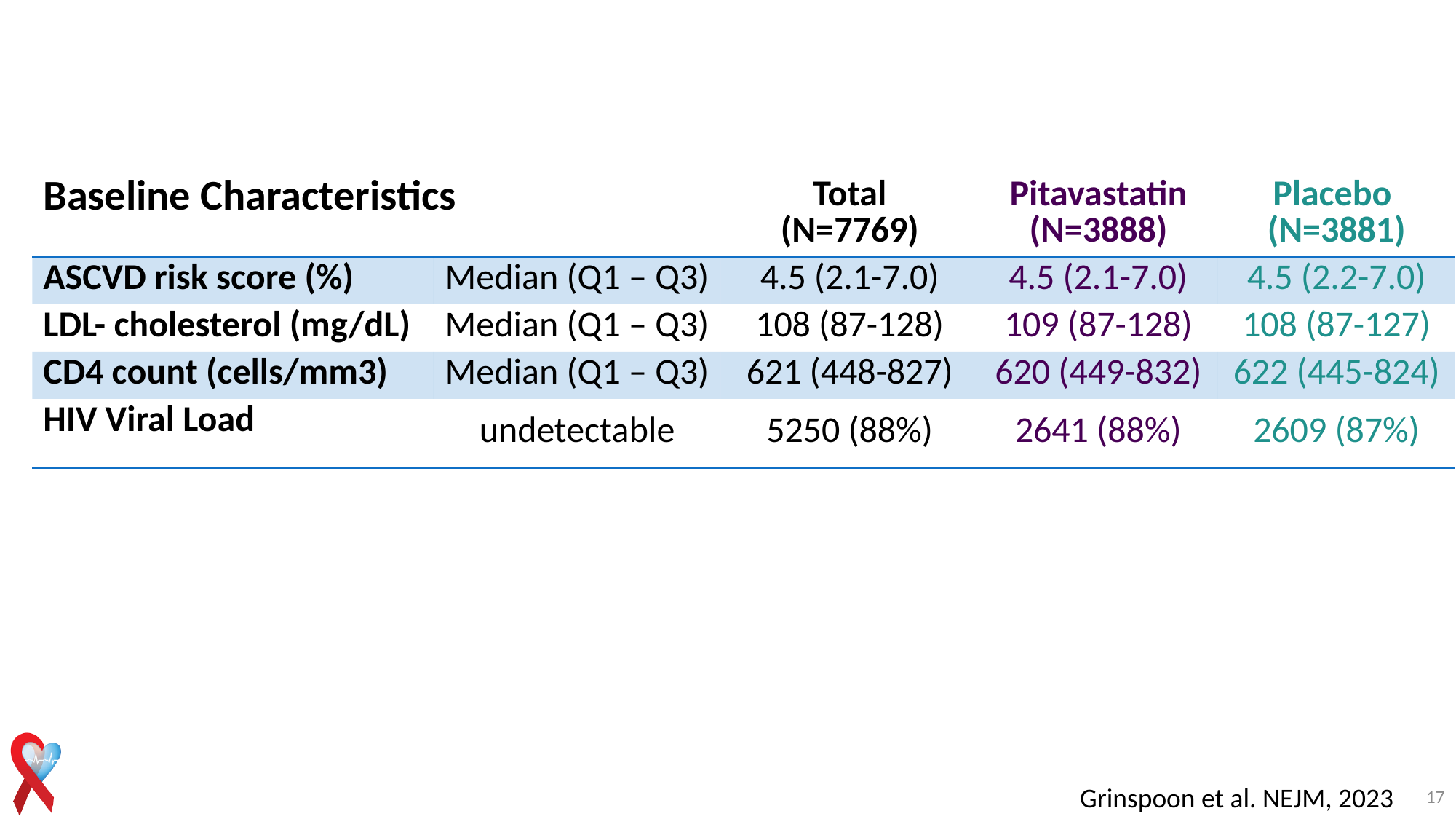

| Baseline Characteristics |  | Total (N=7769) | Pitavastatin (N=3888) | Placebo (N=3881) |
| --- | --- | --- | --- | --- |
| ASCVD risk score (%) | Median (Q1 – Q3) | 4.5 (2.1-7.0) | 4.5 (2.1-7.0) | 4.5 (2.2-7.0) |
| LDL- cholesterol (mg/dL) | Median (Q1 – Q3) | 108 (87-128) | 109 (87-128) | 108 (87-127) |
| CD4 count (cells/mm3) | Median (Q1 – Q3) | 621 (448-827) | 620 (449-832) | 622 (445-824) |
| HIV Viral Load | undetectable | 5250 (88%) | 2641 (88%) | 2609 (87%) |
17
Grinspoon et al. NEJM, 2023